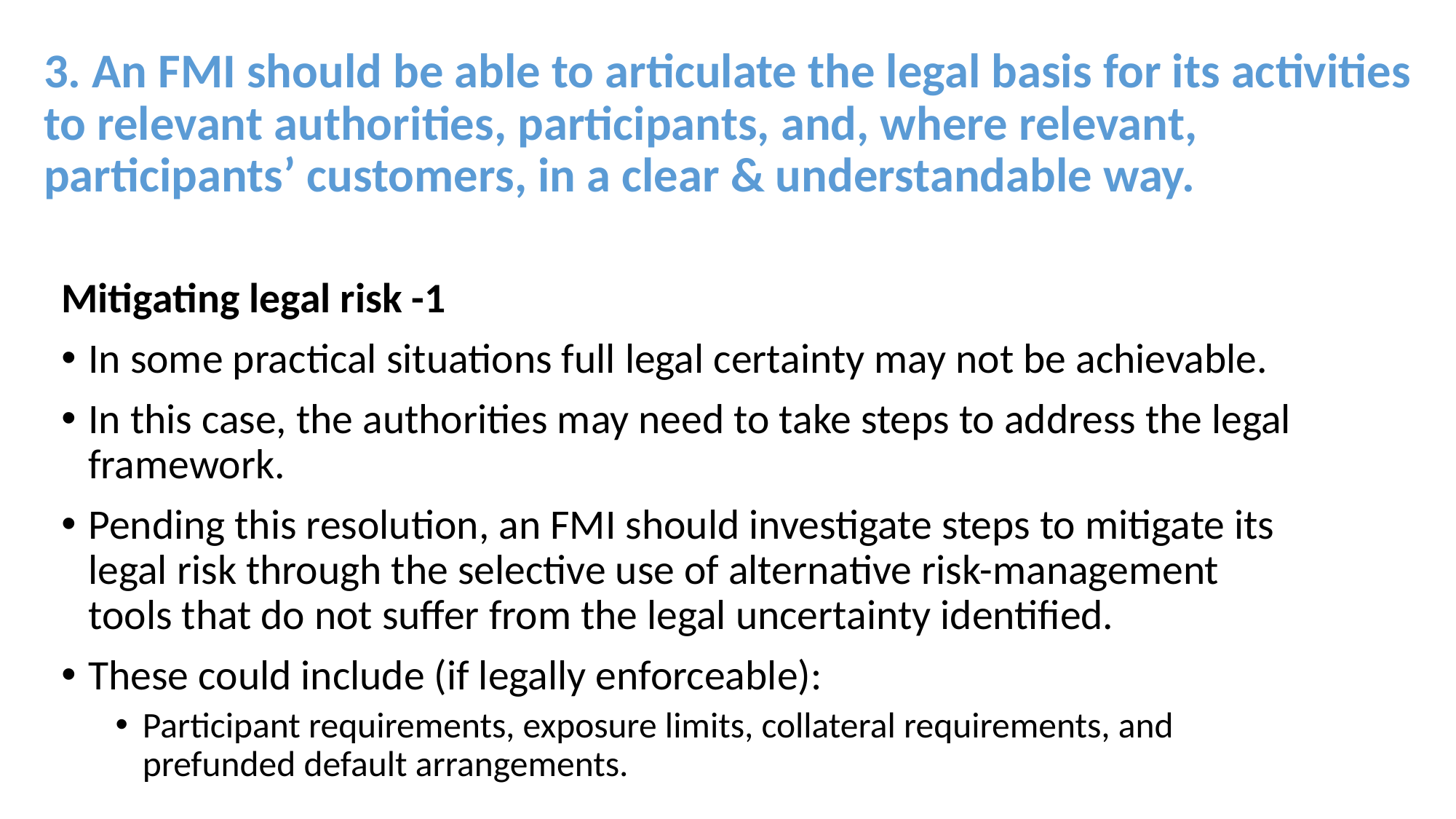

# 3. An FMI should be able to articulate the legal basis for its activities to relevant authorities, participants, and, where relevant, participants’ customers, in a clear & understandable way.
Mitigating legal risk -1
In some practical situations full legal certainty may not be achievable.
In this case, the authorities may need to take steps to address the legal framework.
Pending this resolution, an FMI should investigate steps to mitigate its legal risk through the selective use of alternative risk-management tools that do not suffer from the legal uncertainty identified.
These could include (if legally enforceable):
Participant requirements, exposure limits, collateral requirements, and prefunded default arrangements.